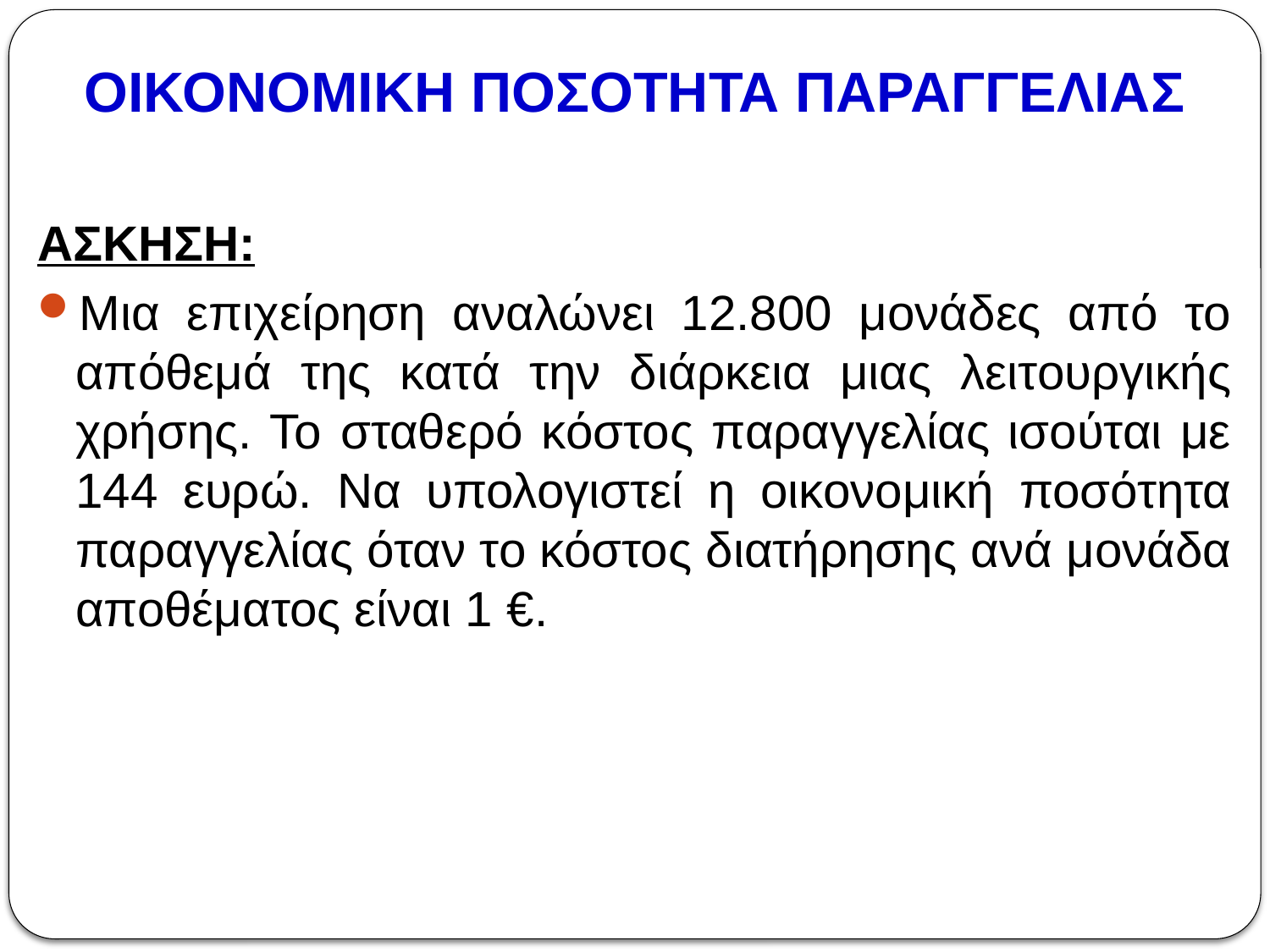

# ΟΙΚΟΝΟΜΙΚΗ ΠΟΣΟΤΗΤΑ ΠΑΡΑΓΓΕΛΙΑΣ

ΑΣΚΗΣΗ:
Μια επιχείρηση αναλώνει 12.800 μονάδες από το απόθεμά της κατά την διάρκεια μιας λειτουργικής χρήσης. Το σταθερό κόστος παραγγελίας ισούται με 144 ευρώ. Να υπολογιστεί η οικονομική ποσότητα παραγγελίας όταν το κόστος διατήρησης ανά μονάδα αποθέματος είναι 1 €.